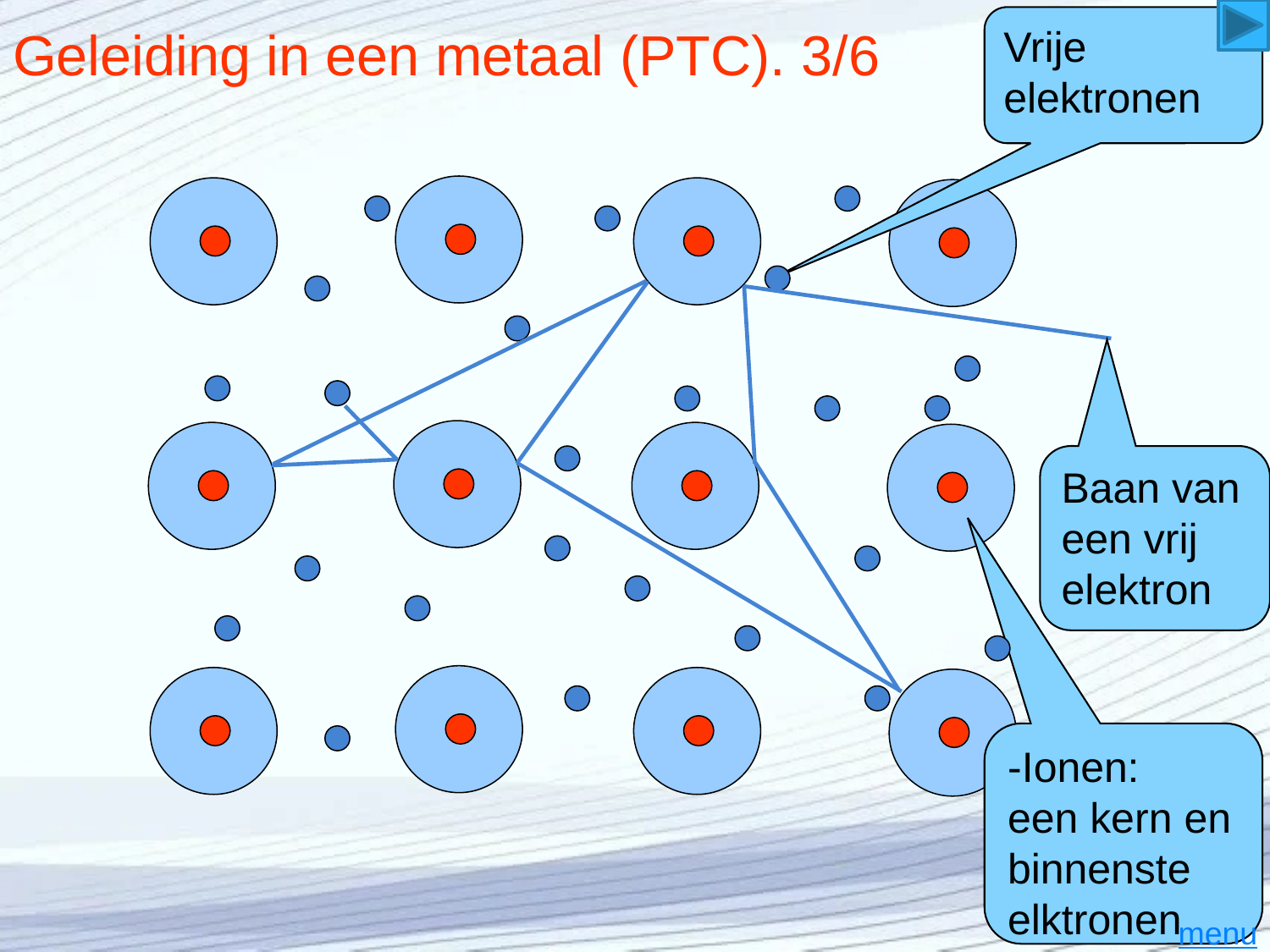

# Geleiding in een metaal (PTC). 3/6

Vrije elektronen

Baan van een vrij elektron

-Ionen:
een kern en binnenste elktronen
menu